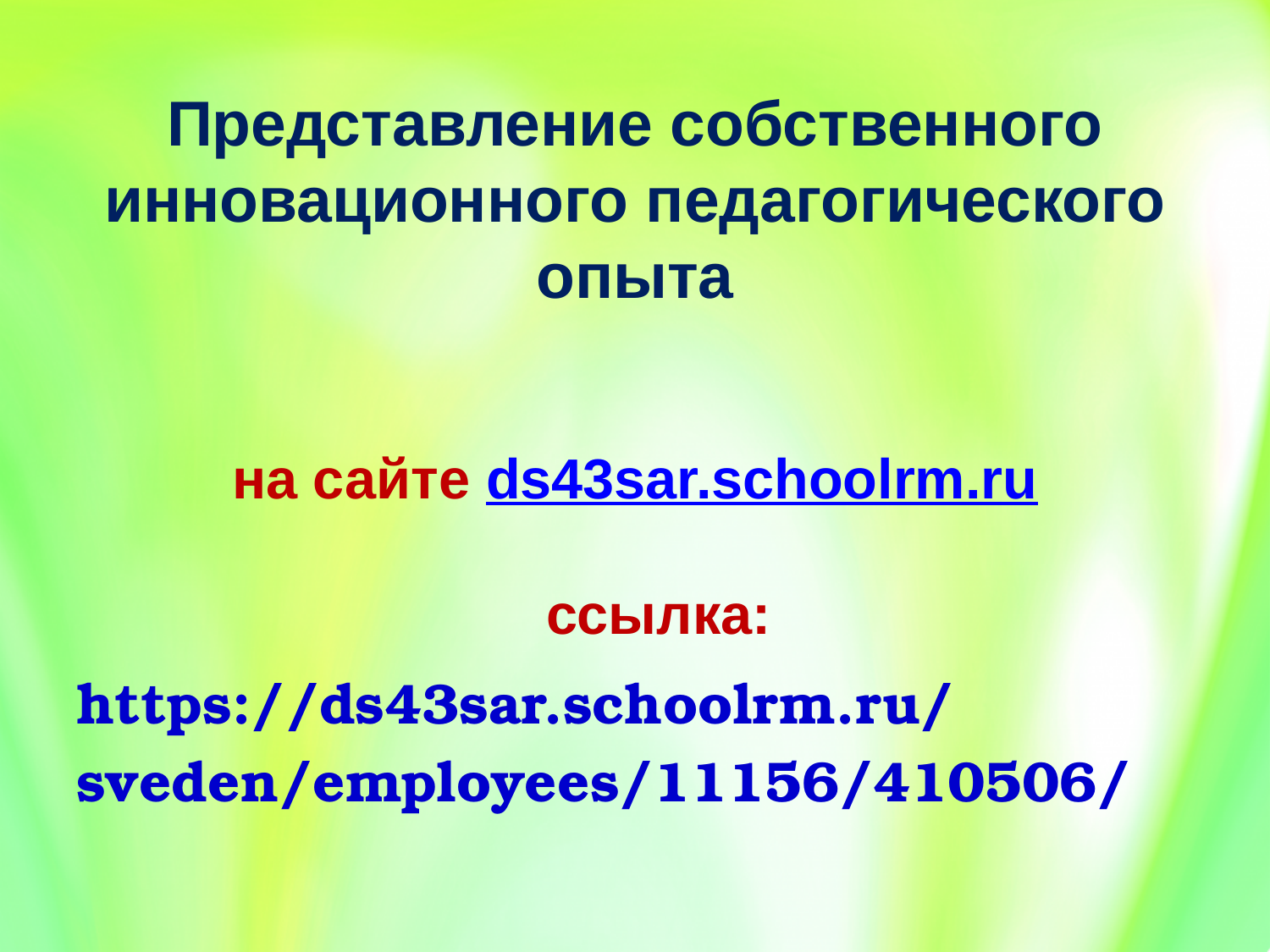

# Представление собственного инновационного педагогического опыта
на сайте ds43sar.schoolrm.ru
ссылка:
https://ds43sar.schoolrm.ru/sveden/employees/11156/410506/